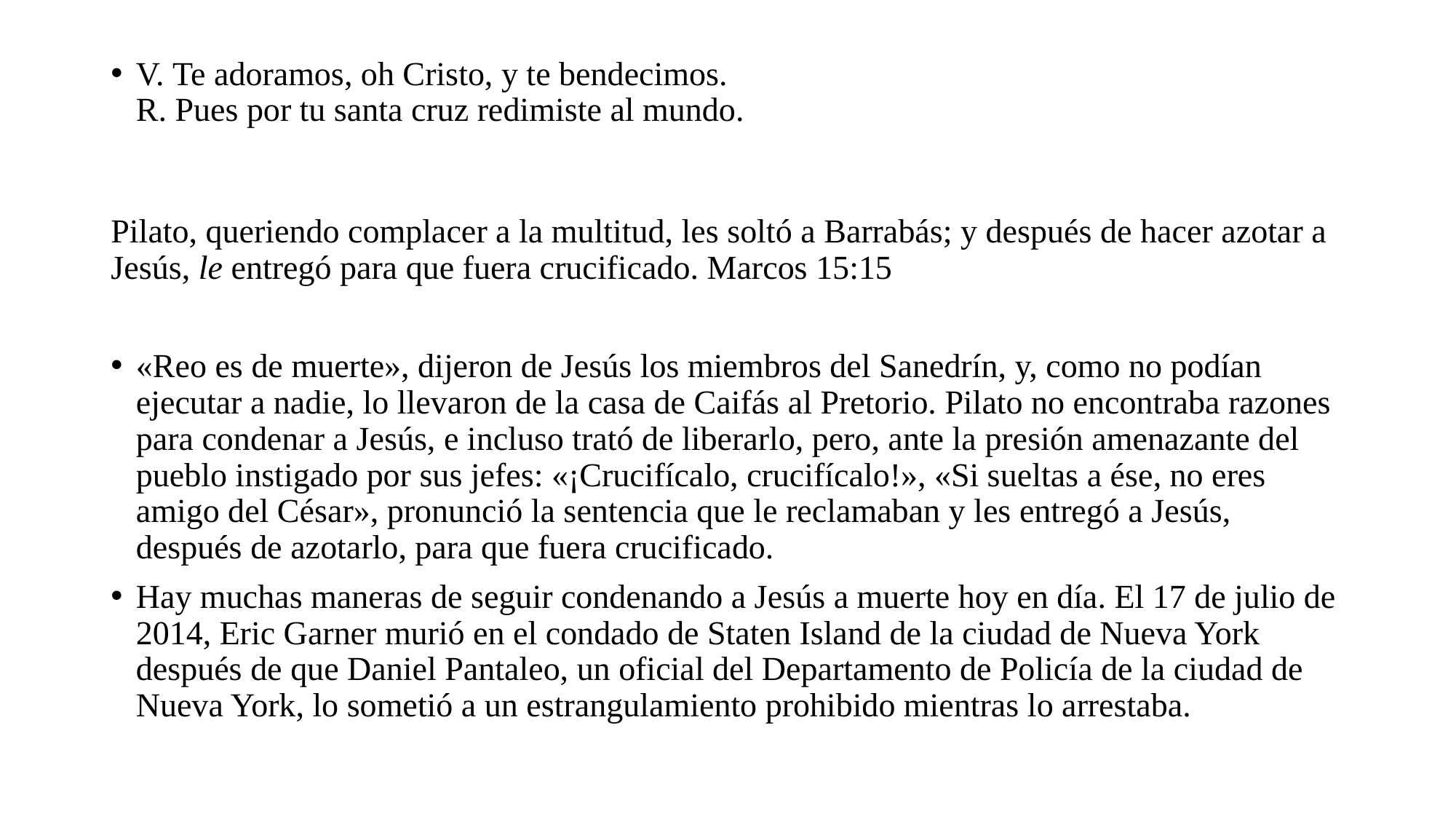

#
V. Te adoramos, oh Cristo, y te bendecimos.
R. Pues por tu santa cruz redimiste al mundo.

Pilato, queriendo complacer a la multitud, les soltó a Barrabás; y después de hacer azotar a Jesús, le entregó para que fuera crucificado. Marcos 15:15

«Reo es de muerte», dijeron de Jesús los miembros del Sanedrín, y, como no podían ejecutar a nadie, lo llevaron de la casa de Caifás al Pretorio. Pilato no encontraba razones para condenar a Jesús, e incluso trató de liberarlo, pero, ante la presión amenazante del pueblo instigado por sus jefes: «¡Crucifícalo, crucifícalo!», «Si sueltas a ése, no eres amigo del César», pronunció la sentencia que le reclamaban y les entregó a Jesús, después de azotarlo, para que fuera crucificado.
Hay muchas maneras de seguir condenando a Jesús a muerte hoy en día. El 17 de julio de 2014, Eric Garner murió en el condado de Staten Island de la ciudad de Nueva York después de que Daniel Pantaleo, un oficial del Departamento de Policía de la ciudad de Nueva York, lo sometió a un estrangulamiento prohibido mientras lo arrestaba.